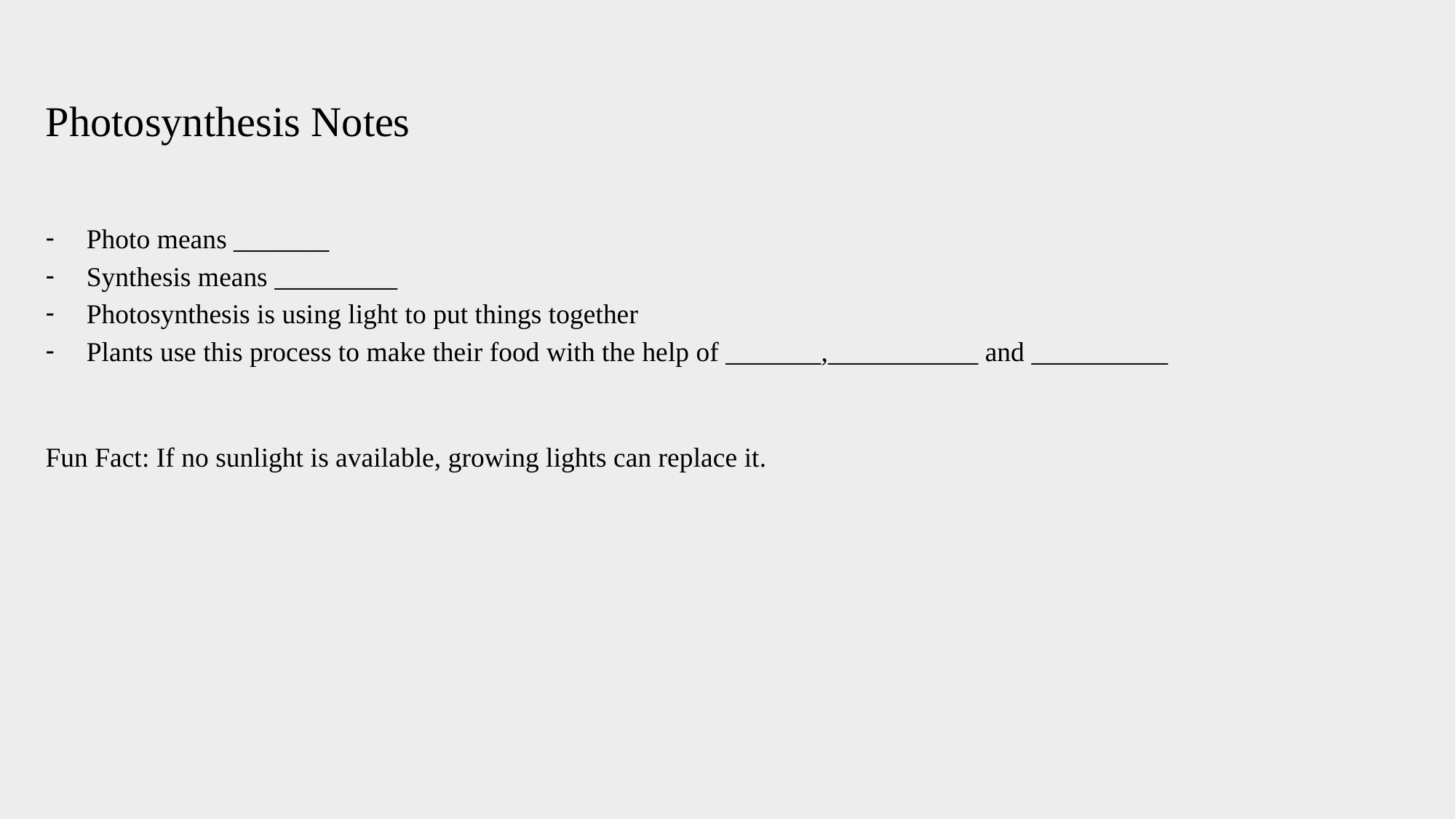

Photosynthesis Notes
Photo means _______
Synthesis means _________
Photosynthesis is using light to put things together
Plants use this process to make their food with the help of _______,___________ and __________

Fun Fact: If no sunlight is available, growing lights can replace it.